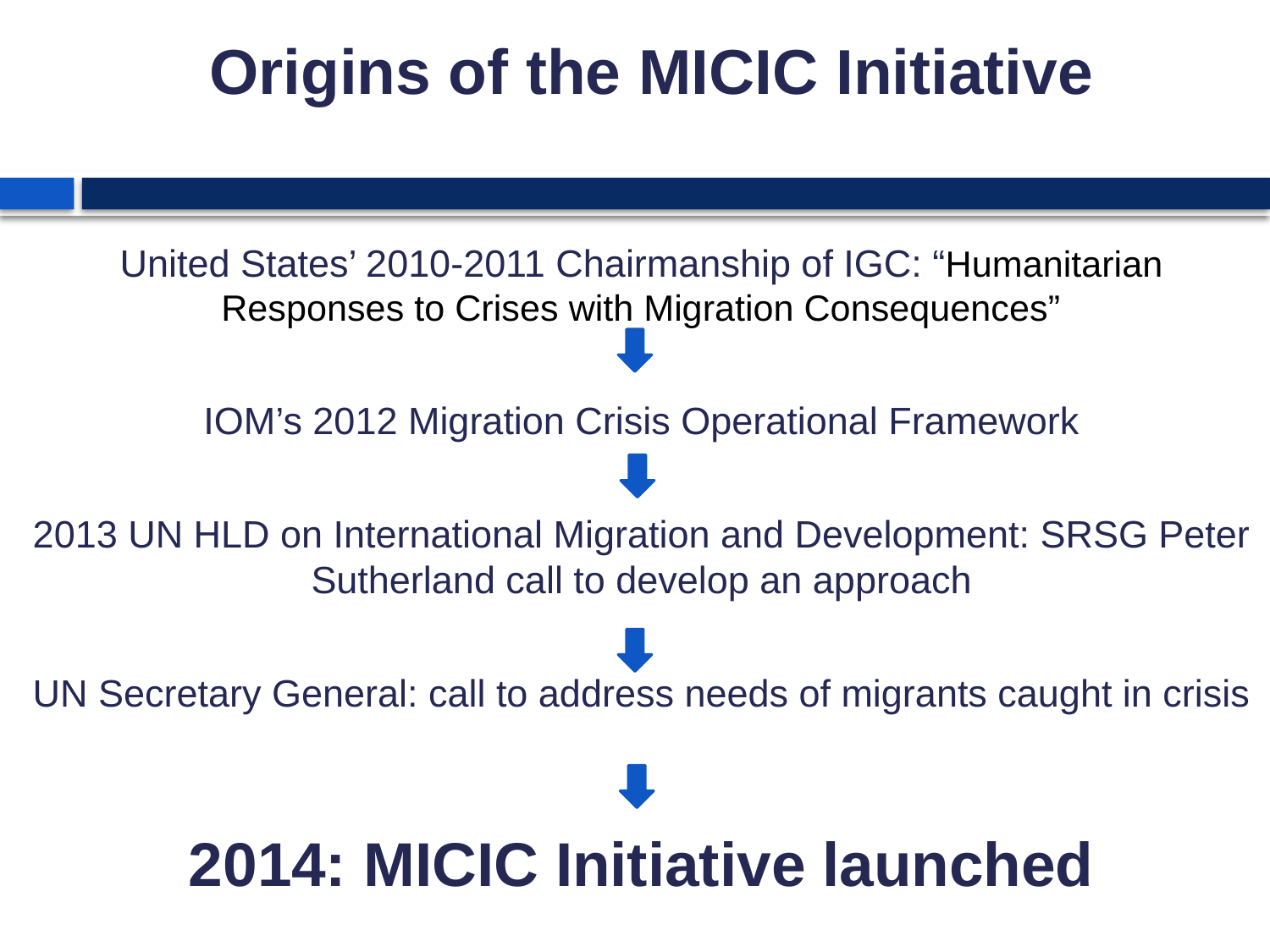

# Origins of the MICIC Initiative
United States’ 2010-2011 Chairmanship of IGC: “Humanitarian Responses to Crises with Migration Consequences”

IOM’s 2012 Migration Crisis Operational Framework

2013 UN HLD on International Migration and Development: SRSG Peter Sutherland call to develop an approach

UN Secretary General: call to address needs of migrants caught in crisis

2014: MICIC Initiative launched